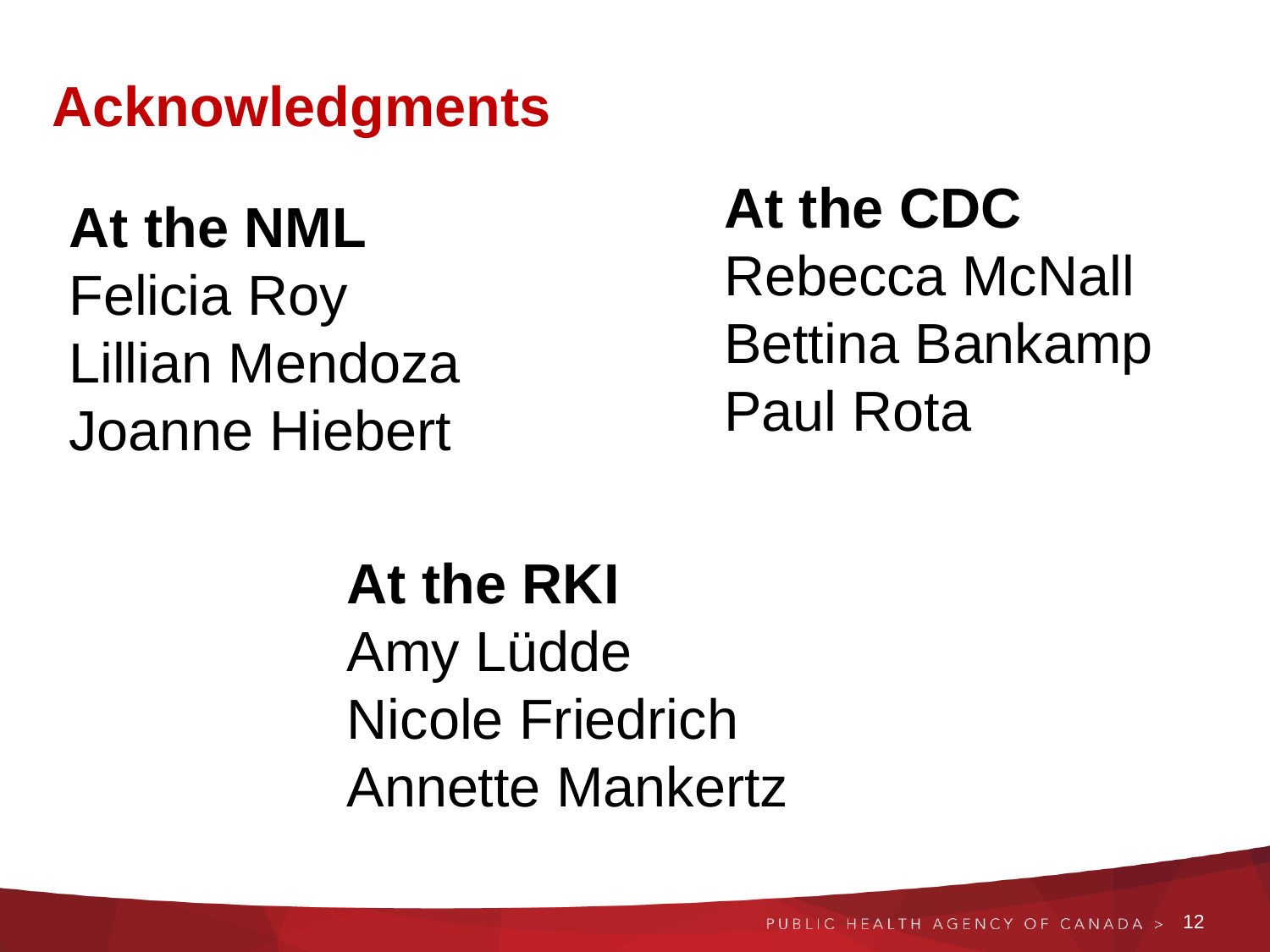

# Acknowledgments
At the CDC
Rebecca McNall
Bettina Bankamp
Paul Rota
At the NML
Felicia Roy
Lillian Mendoza
Joanne Hiebert
At the RKI
Amy Lüdde
Nicole Friedrich
Annette Mankertz
12